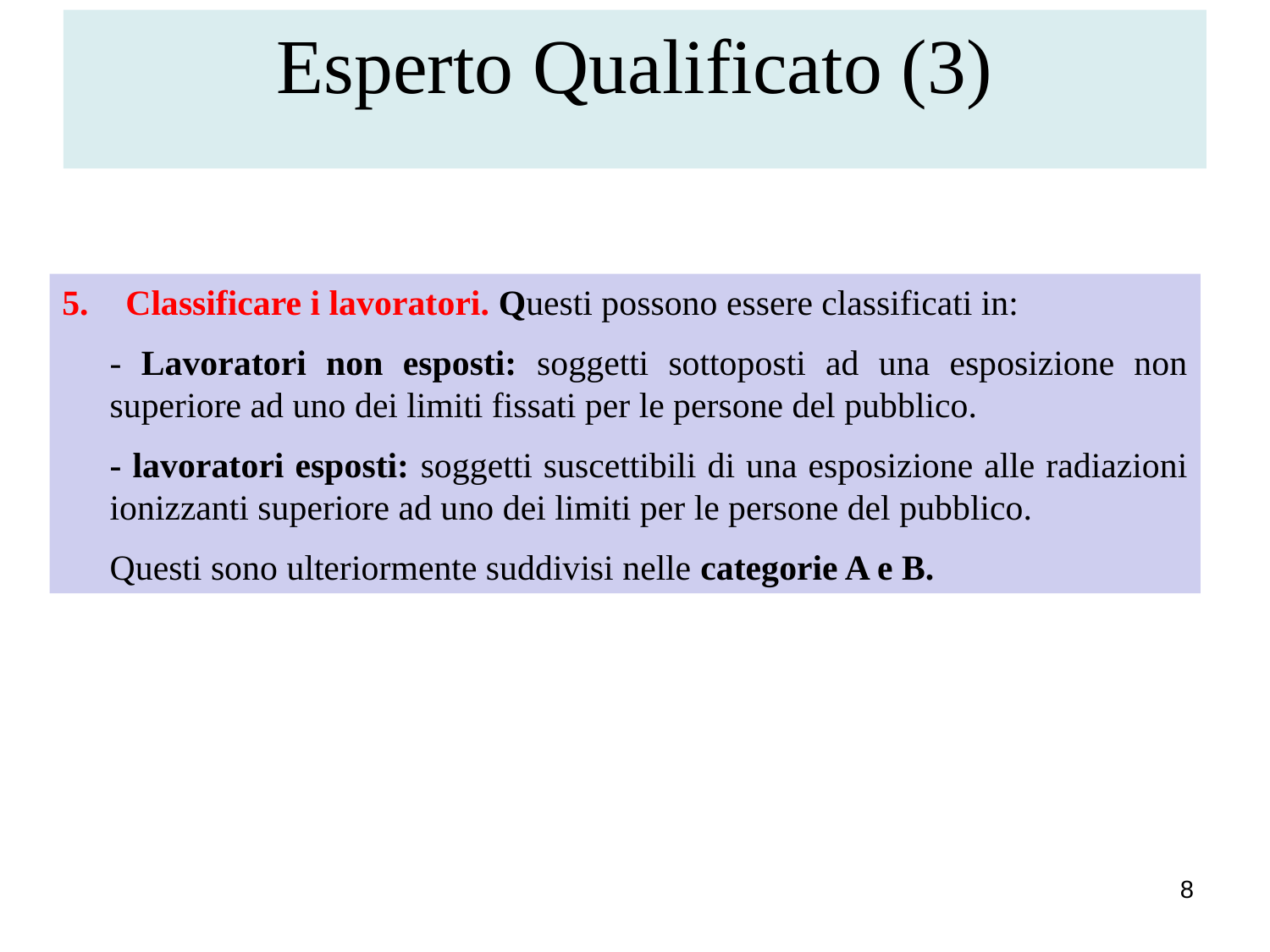

Esperto Qualificato (3)
Classificare i lavoratori. Questi possono essere classificati in:
	- Lavoratori non esposti: soggetti sottoposti ad una esposizione non superiore ad uno dei limiti fissati per le persone del pubblico.
	- lavoratori esposti: soggetti suscettibili di una esposizione alle radiazioni ionizzanti superiore ad uno dei limiti per le persone del pubblico.
	Questi sono ulteriormente suddivisi nelle categorie A e B.
8